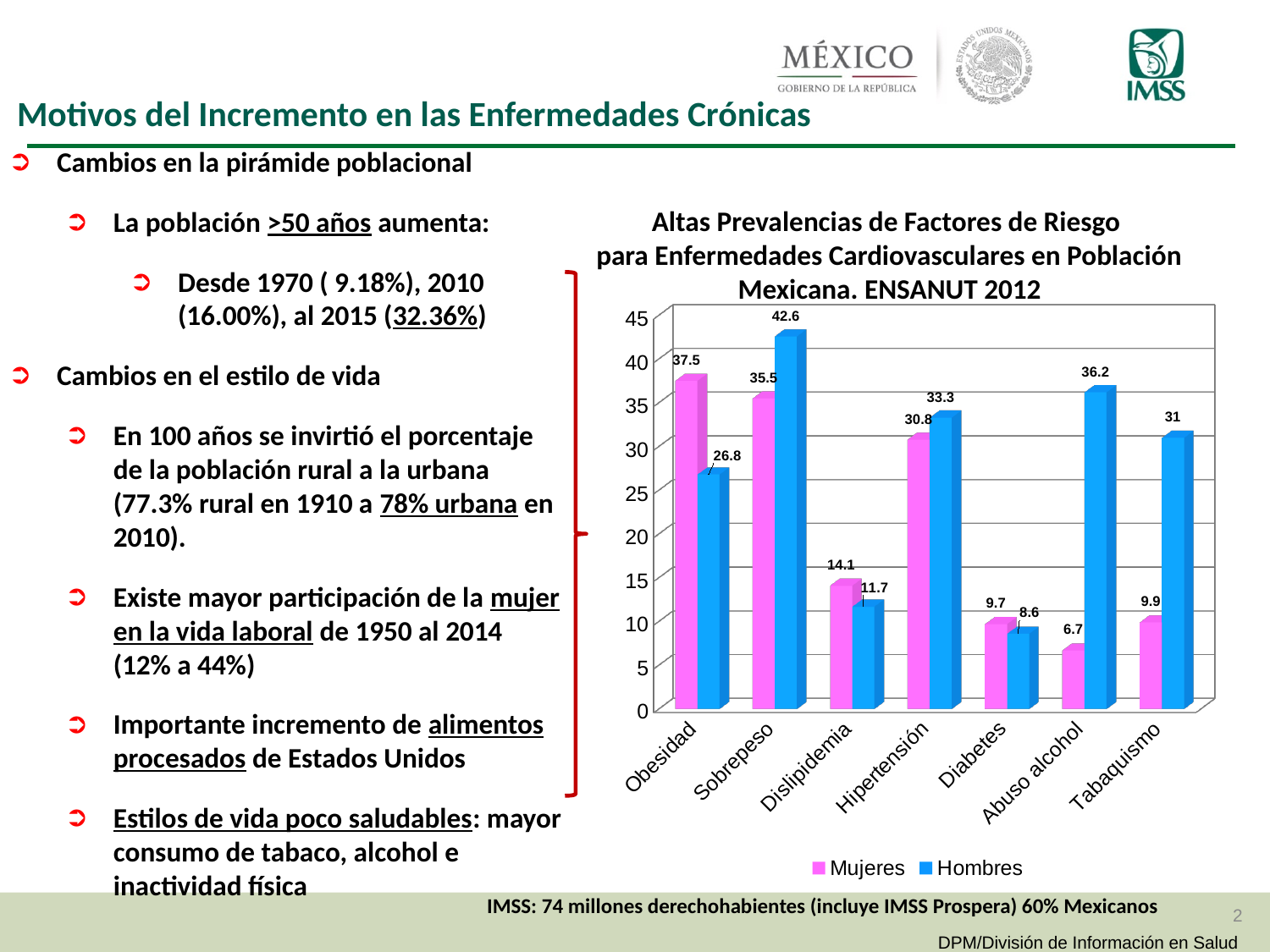

# Motivos del Incremento en las Enfermedades Crónicas
Cambios en la pirámide poblacional
La población >50 años aumenta:
Desde 1970 ( 9.18%), 2010 (16.00%), al 2015 (32.36%)
Cambios en el estilo de vida
En 100 años se invirtió el porcentaje de la población rural a la urbana (77.3% rural en 1910 a 78% urbana en 2010).
Existe mayor participación de la mujer en la vida laboral de 1950 al 2014 (12% a 44%)
Importante incremento de alimentos procesados de Estados Unidos
Estilos de vida poco saludables: mayor consumo de tabaco, alcohol e inactividad física

Altas Prevalencias de Factores de Riesgo
para Enfermedades Cardiovasculares en Población Mexicana. ENSANUT 2012

[unsupported chart]

IMSS: 74 millones derechohabientes (incluye IMSS Prospera) 60% Mexicanos
2
DPM/División de Información en Salud